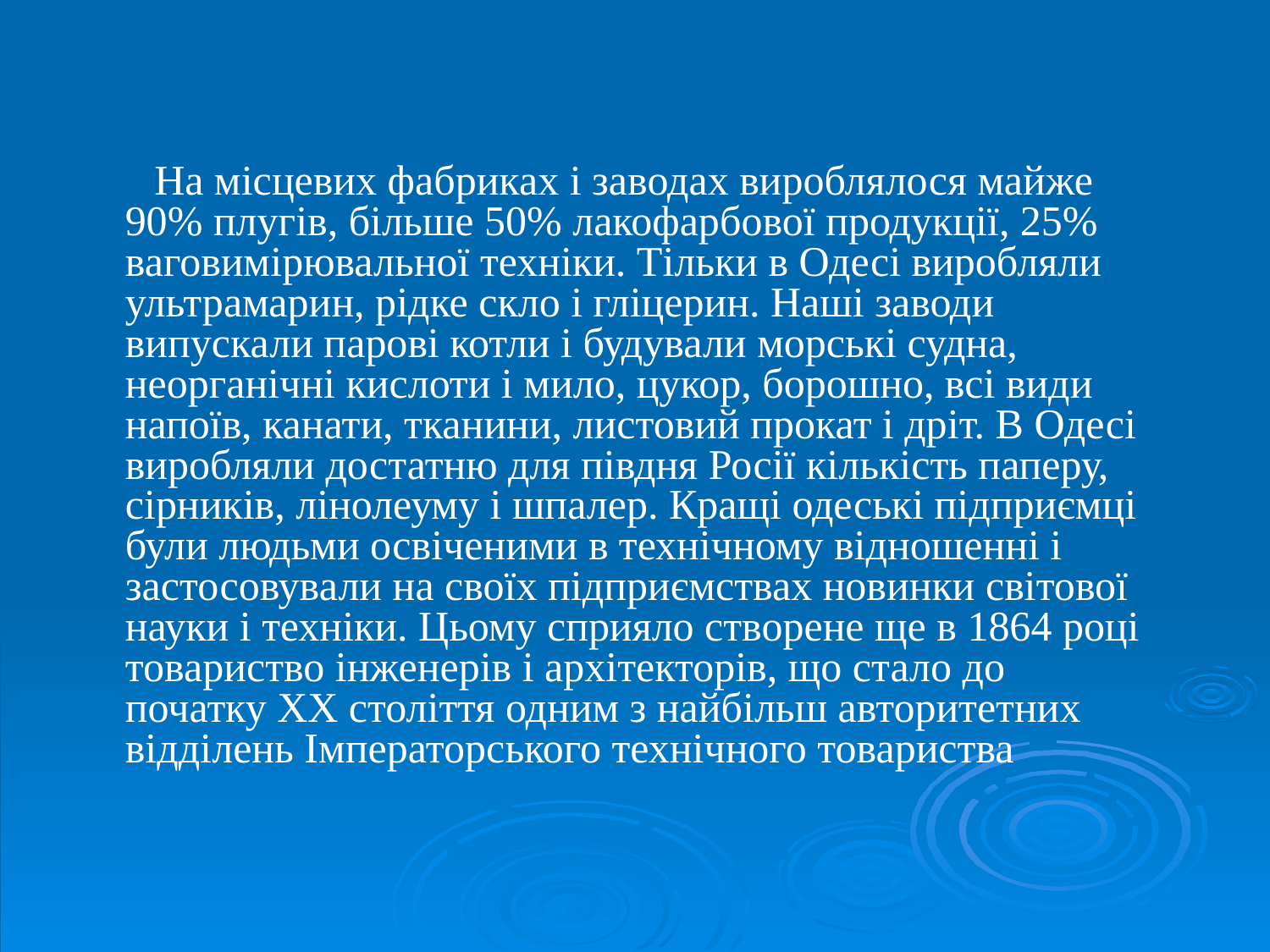

На місцевих фабриках і заводах вироблялося майже 90% плугів, більше 50% лакофарбової продукції, 25% ваговимірювальної техніки. Тільки в Одесі виробляли ультрамарин, рідке скло і гліцерин. Наші заводи випускали парові котли і будували морські судна, неорганічні кислоти і мило, цукор, борошно, всі види напоїв, канати, тканини, листовий прокат і дріт. В Одесі виробляли достатню для півдня Росії кількість паперу, сірників, лінолеуму і шпалер. Кращі одеські підприємці були людьми освіченими в технічному відношенні і застосовували на своїх підприємствах новинки світової науки і техніки. Цьому сприяло створене ще в 1864 році товариство інженерів і архітекторів, що стало до початку XX століття одним з найбільш авторитетних відділень Імператорського технічного товариства